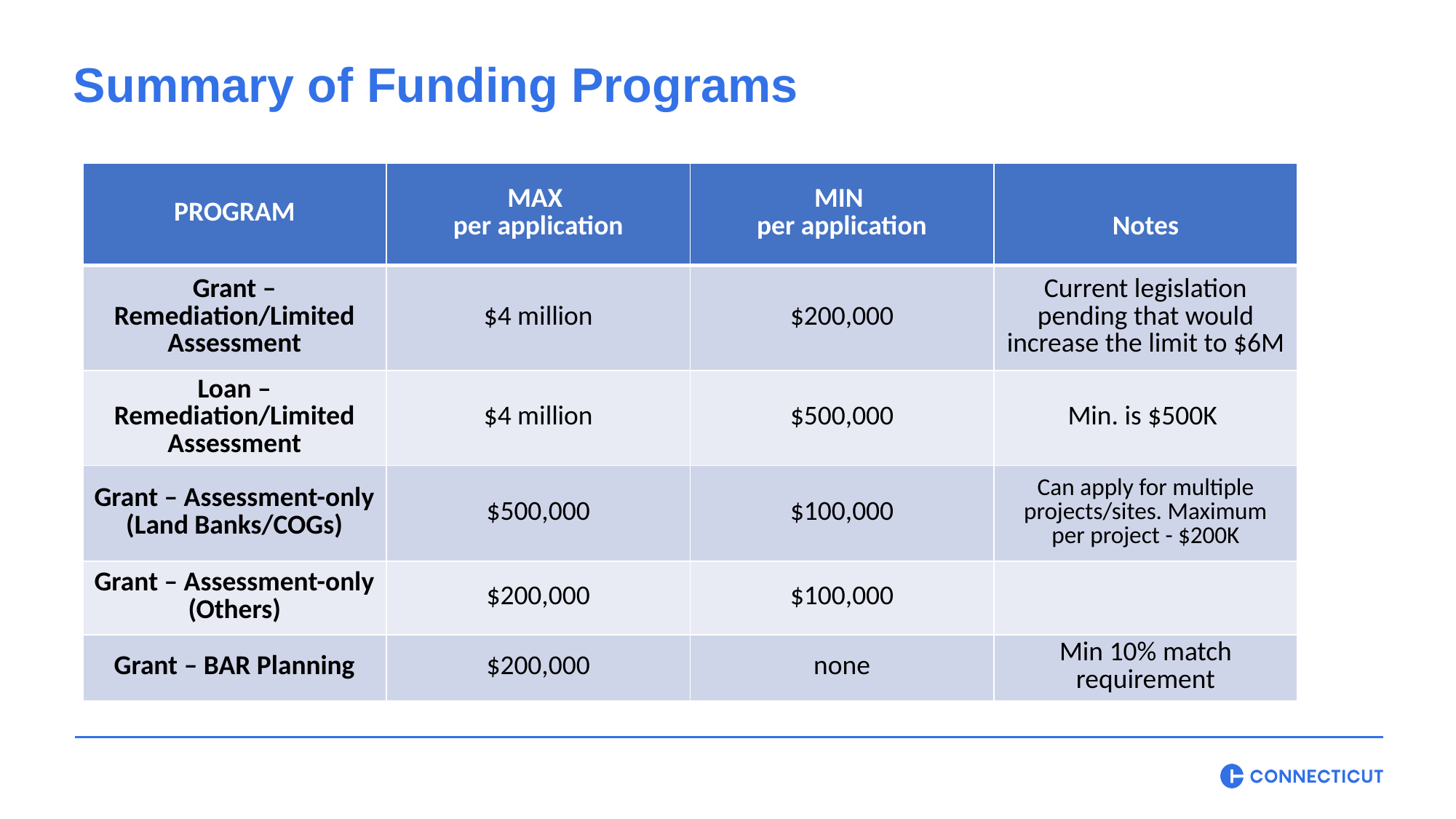

Summary of Funding Programs

| PROGRAM | MAX per application | MIN per application | Notes |
| --- | --- | --- | --- |
| Grant – Remediation/Limited Assessment | $4 million | $200,000 | Current legislation pending that would increase the limit to $6M |
| Loan – Remediation/Limited Assessment | $4 million | $500,000 | Min. is $500K |
| Grant – Assessment-only (Land Banks/COGs) | $500,000 | $100,000 | Can apply for multiple projects/sites. Maximum per project - $200K |
| Grant – Assessment-only (Others) | $200,000 | $100,000 |  |
| Grant – BAR Planning | $200,000 | none | Min 10% match requirement |